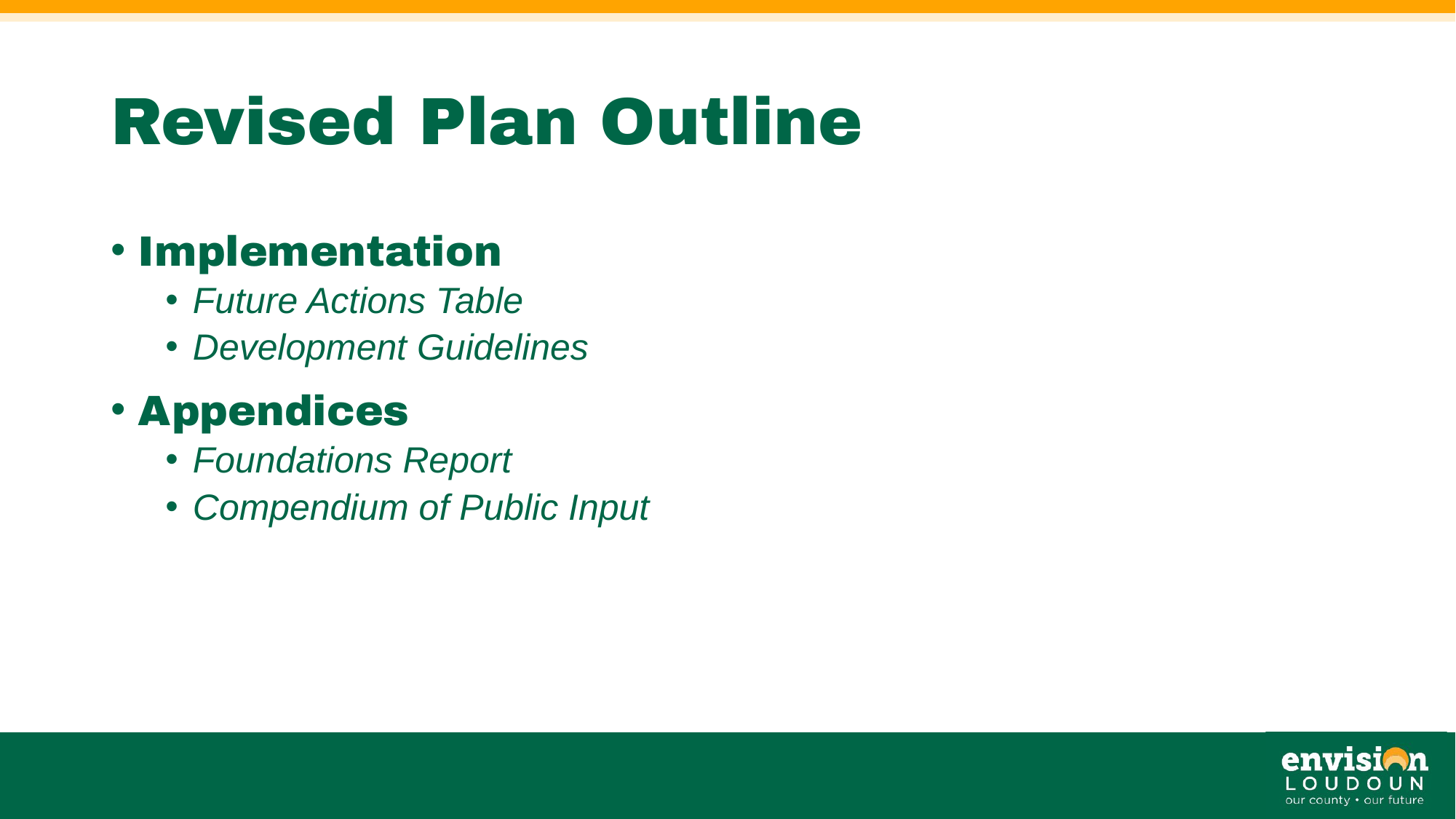

# Revised Plan Outline
Implementation
Future Actions Table
Development Guidelines
Appendices
Foundations Report
Compendium of Public Input